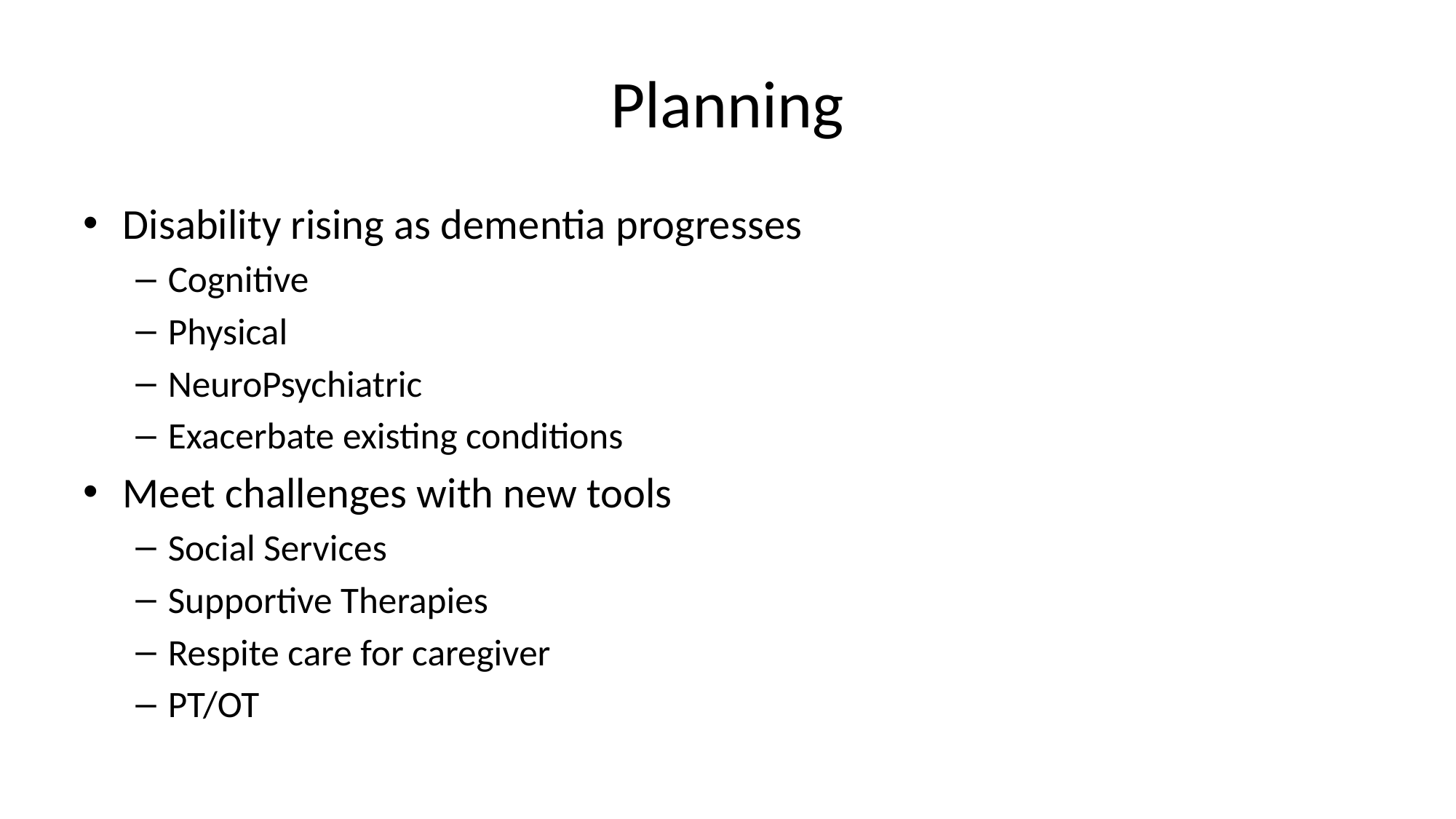

# Planning
Disability rising as dementia progresses
Cognitive
Physical
NeuroPsychiatric
Exacerbate existing conditions
Meet challenges with new tools
Social Services
Supportive Therapies
Respite care for caregiver
PT/OT